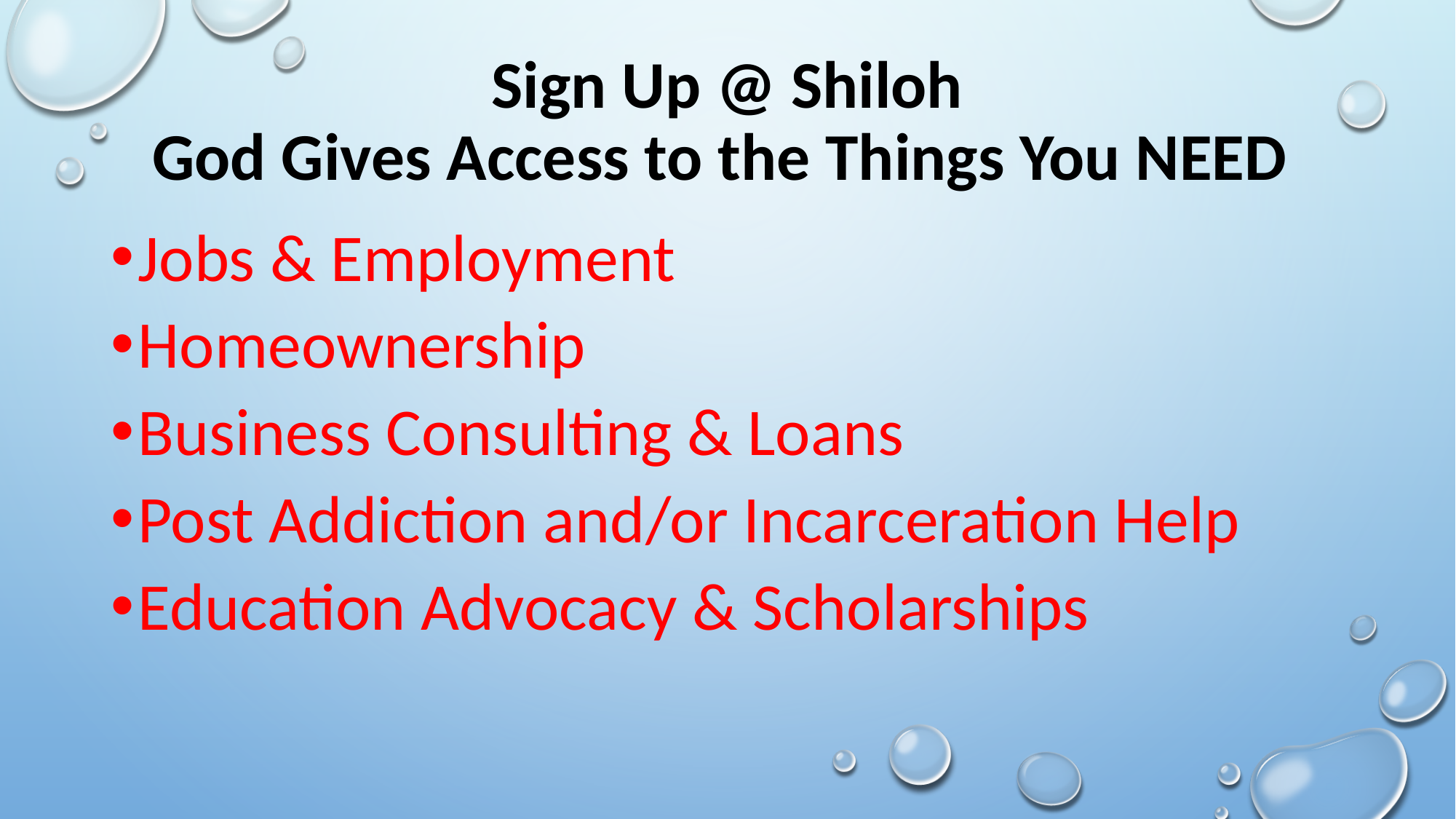

Sign Up @ Shiloh
God Gives Access to the Things You NEED
Jobs & Employment
Homeownership
Business Consulting & Loans
Post Addiction and/or Incarceration Help
Education Advocacy & Scholarships